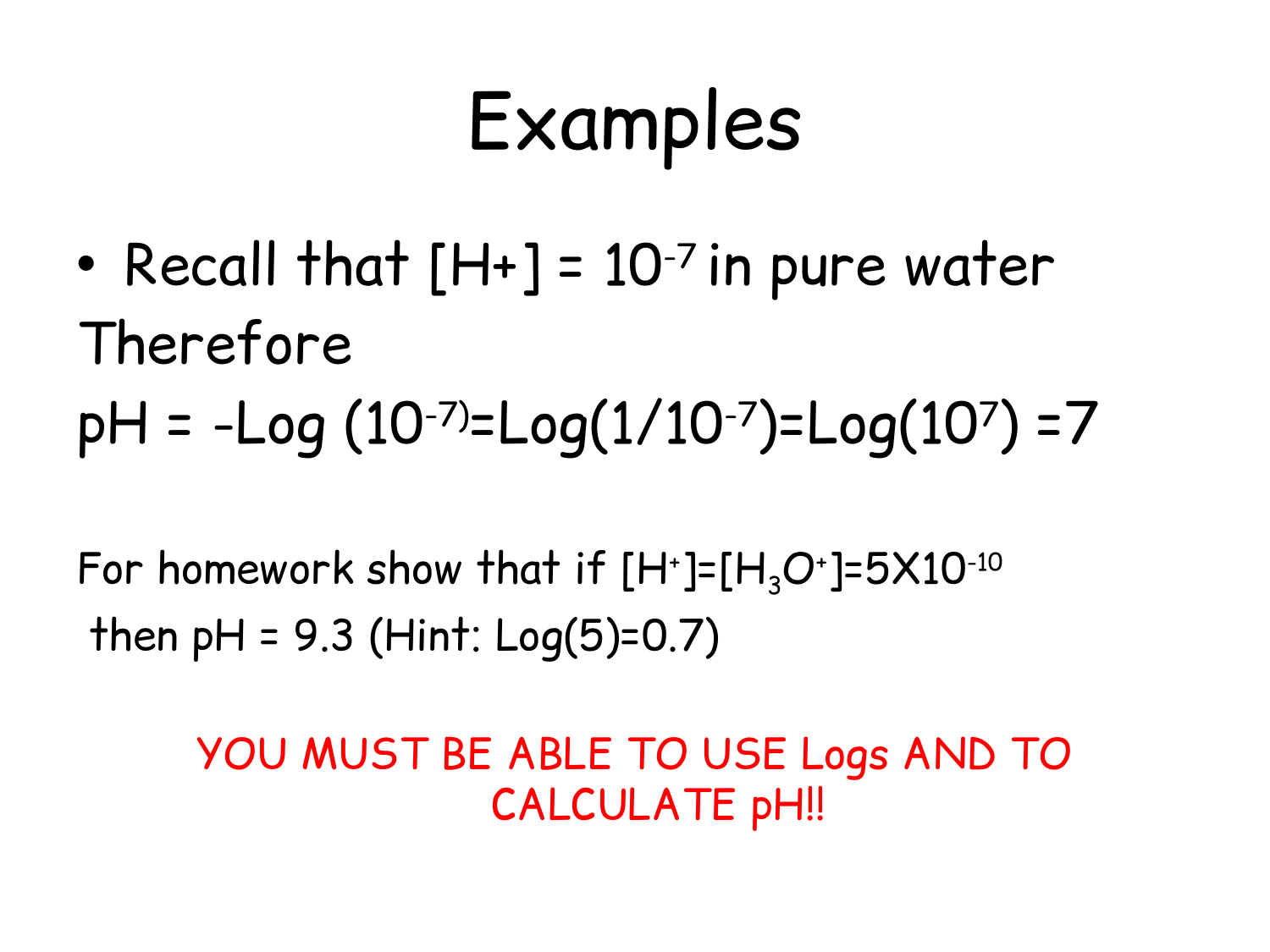

# Examples
Recall that [H+] = 10-7 in pure water
Therefore
pH = -Log (10-7)=Log(1/10-7)=Log(107) =7

For homework show that if [H+]=[H3O+]=5X10-10
 then pH = 9.3 (Hint: Log(5)=0.7)

YOU MUST BE ABLE TO USE Logs AND TO CALCULATE pH!!